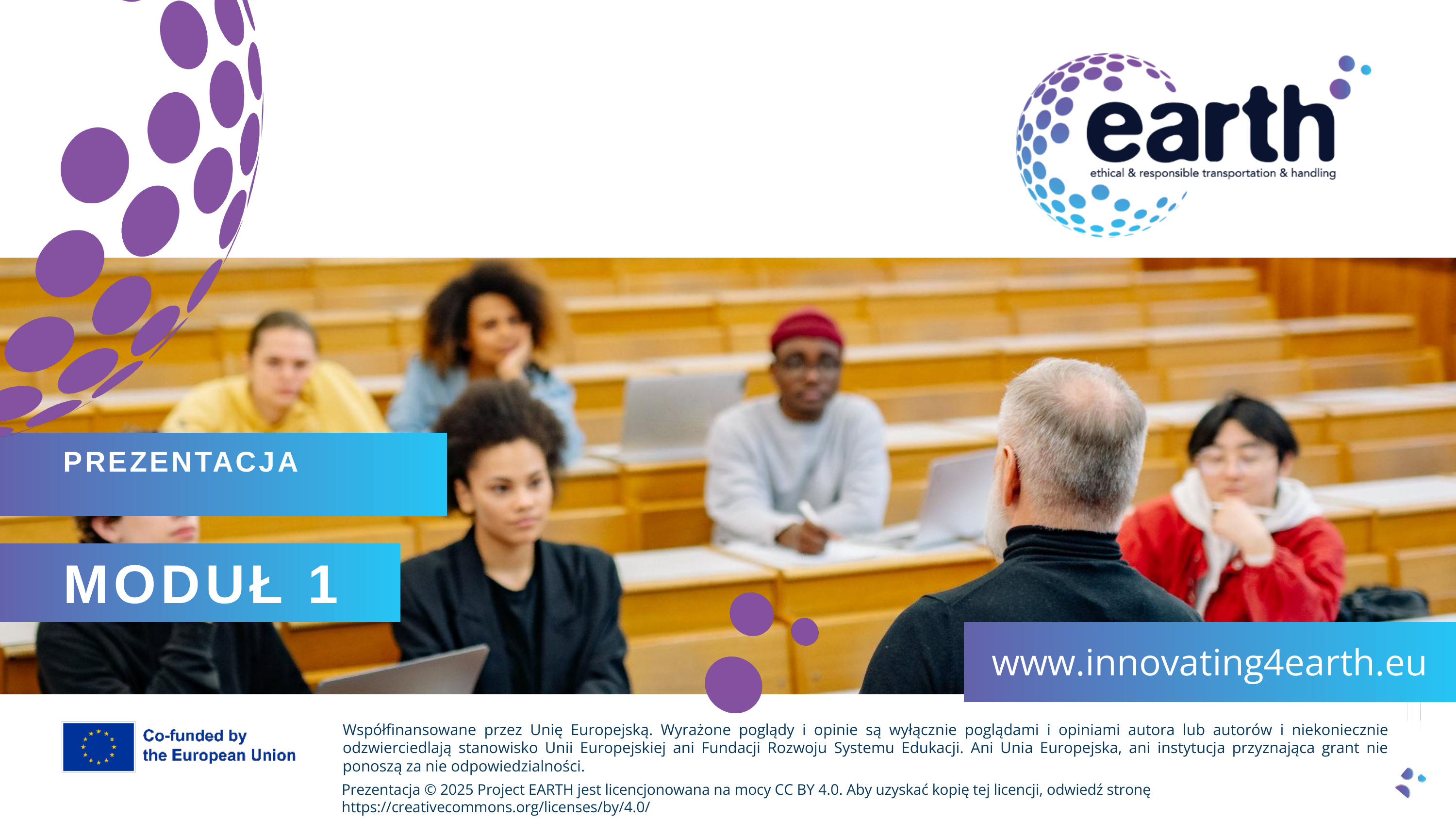

PREZENTACJA

MODUŁ 1

www.innovating4earth.eu

Współfinansowane przez Unię Europejską. Wyrażone poglądy i opinie są wyłącznie poglądami i opiniami autora lub autorów i niekoniecznie odzwierciedlają stanowisko Unii Europejskiej ani Fundacji Rozwoju Systemu Edukacji. Ani Unia Europejska, ani instytucja przyznająca grant nie ponoszą za nie odpowiedzialności.

Prezentacja © 2025 Project EARTH jest licencjonowana na mocy CC BY 4.0. Aby uzyskać kopię tej licencji, odwiedź stronę https://creativecommons.org/licenses/by/4.0/